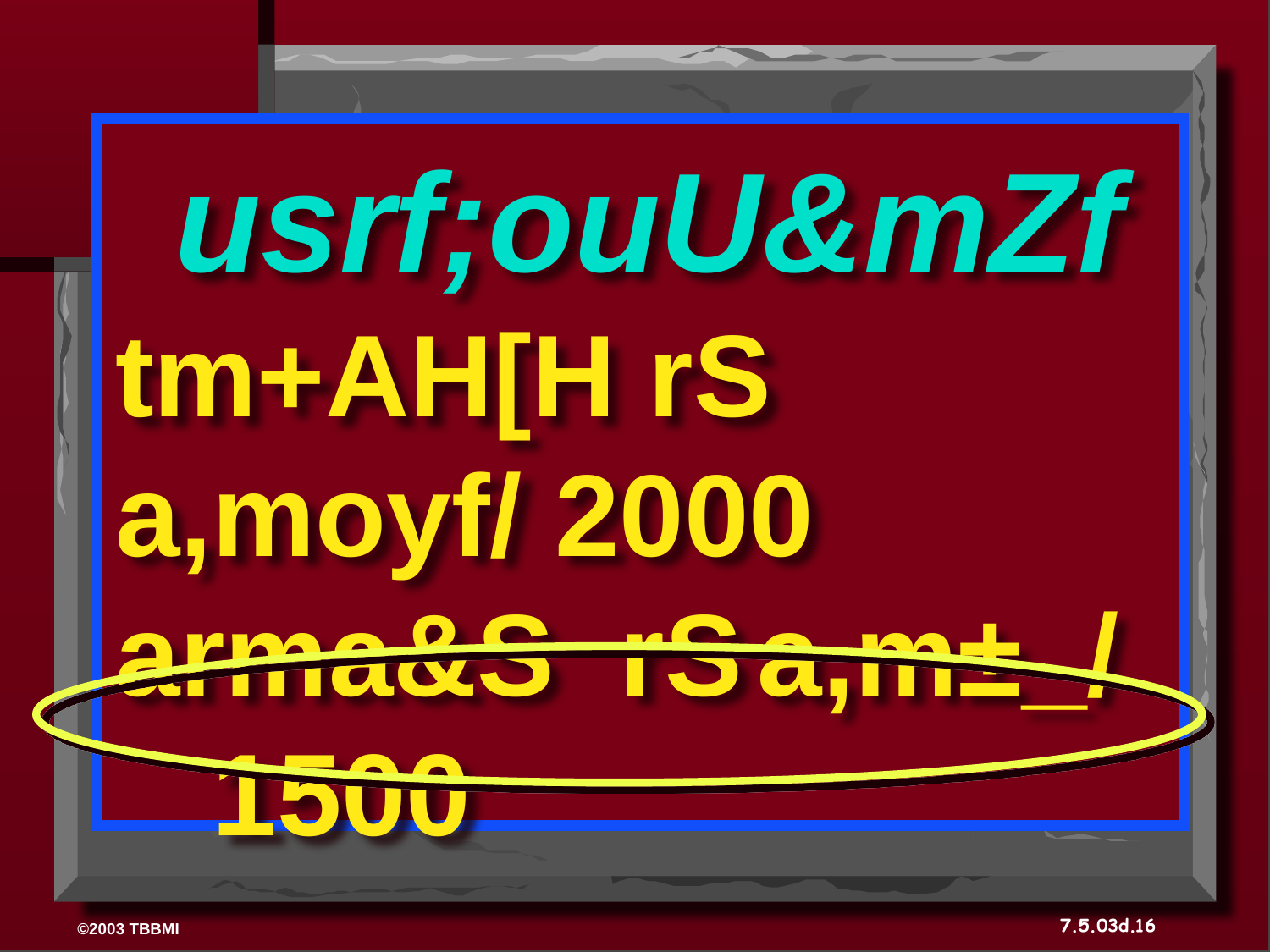

usrf;ouU&mZf
tm+AH[H rS a,moyf/ 2000
arma&S  rS a,m±_/      1500

         rif;rJh rS  rif;pH   1000

16